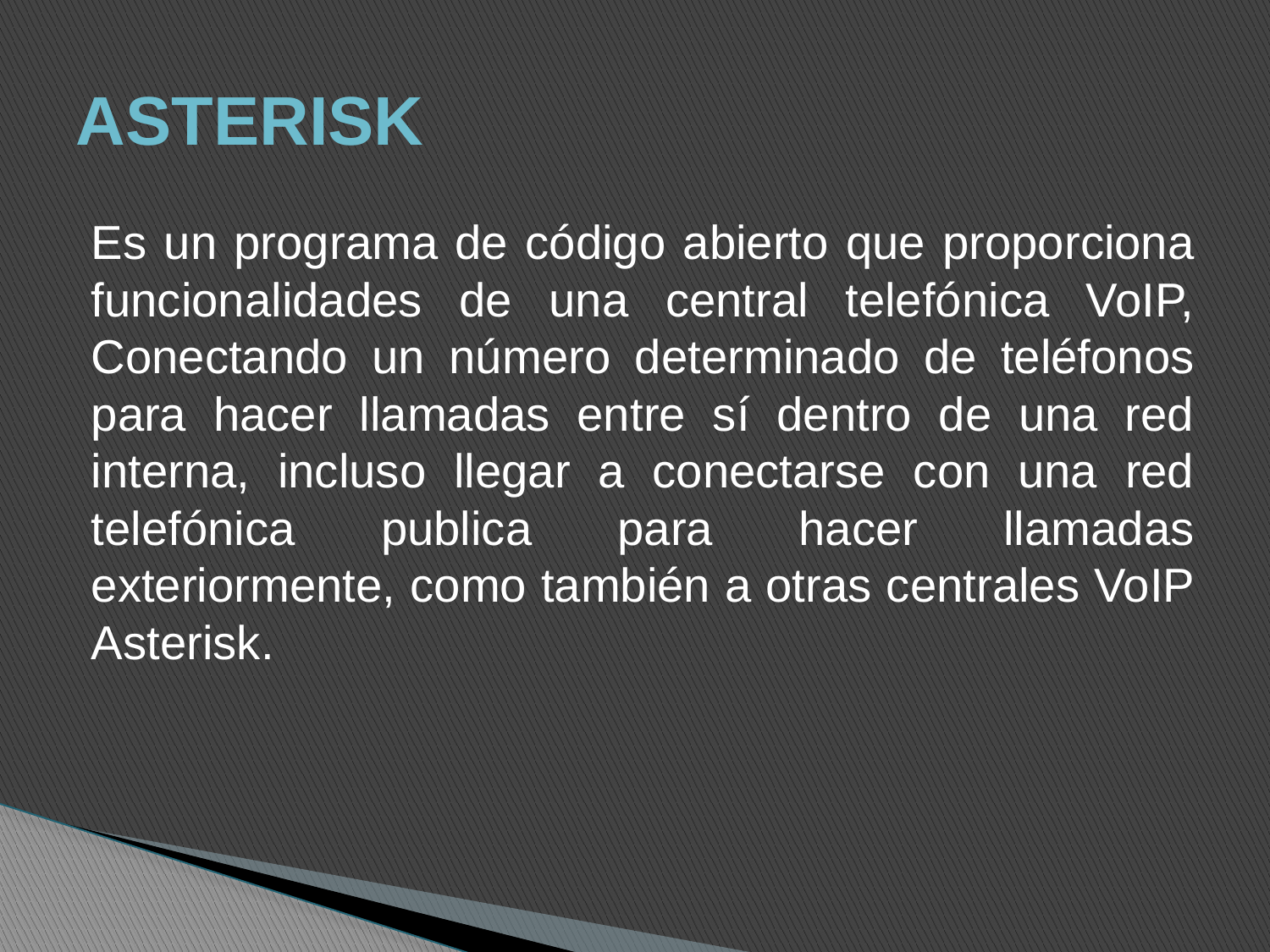

# ASTERISK
Es un programa de código abierto que proporciona funcionalidades de una central telefónica VoIP, Conectando un número determinado de teléfonos para hacer llamadas entre sí dentro de una red interna, incluso llegar a conectarse con una red telefónica publica para hacer llamadas exteriormente, como también a otras centrales VoIP Asterisk.